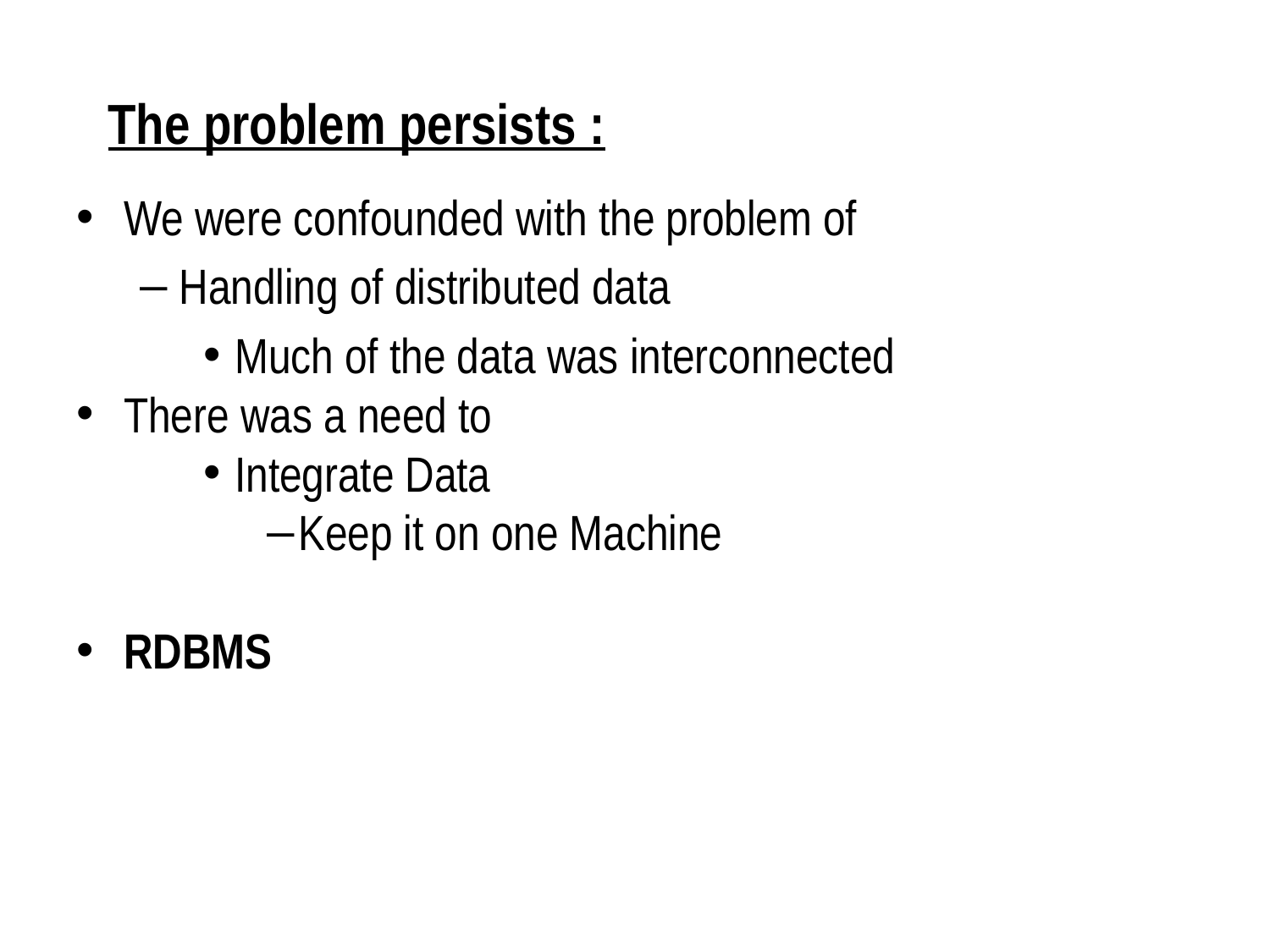

# The problem persists :
We were confounded with the problem of
Handling of distributed data
Much of the data was interconnected
There was a need to
Integrate Data
Keep it on one Machine

RDBMS